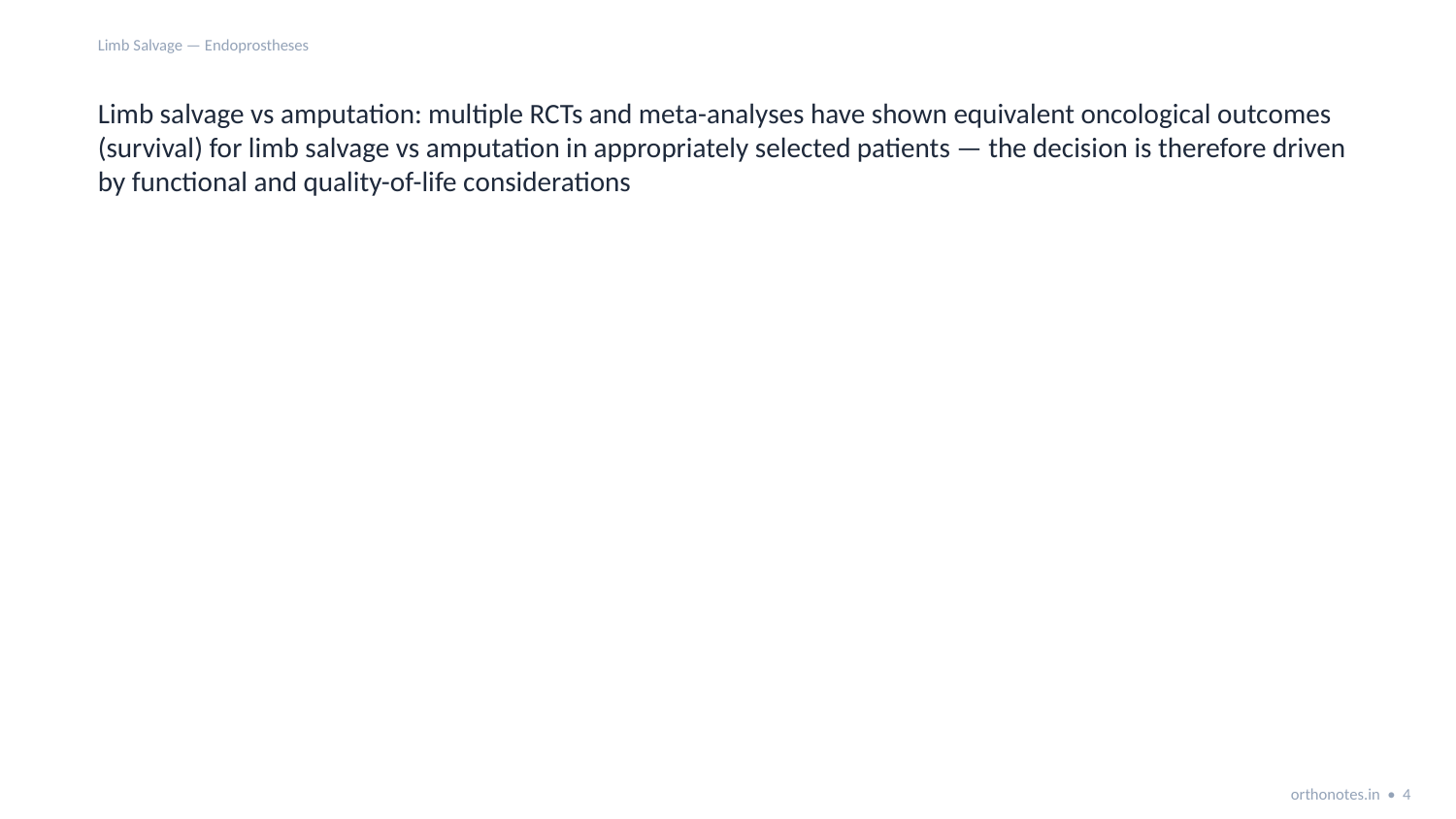

Limb Salvage — Endoprostheses
Limb salvage vs amputation: multiple RCTs and meta-analyses have shown equivalent oncological outcomes (survival) for limb salvage vs amputation in appropriately selected patients — the decision is therefore driven by functional and quality-of-life considerations
orthonotes.in  •  4